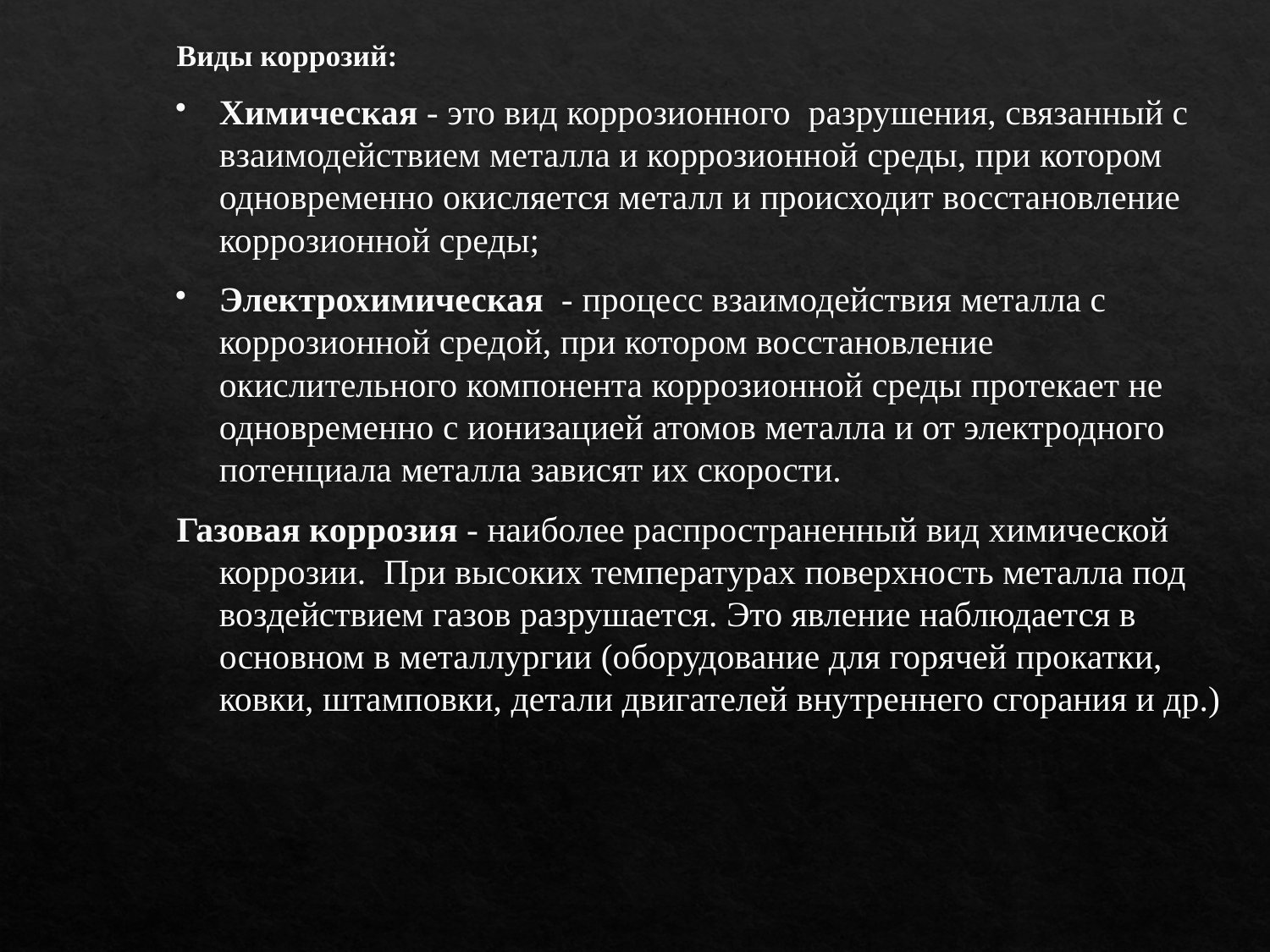

Виды коррозий:
Химическая - это вид коррозионного  разрушения, связанный с взаимодействием металла и коррозионной среды, при котором одновременно окисляется металл и происходит восстановление коррозионной среды;
Электрохимическая  - процесс взаимодействия металла с коррозионной средой, при котором восстановление окислительного компонента коррозионной среды протекает не одновременно с ионизацией атомов металла и от электродного потенциала металла зависят их скорости.
Газовая коррозия - наиболее распространенный вид химической коррозии.  При высоких температурах поверхность металла под воздействием газов разрушается. Это явление наблюдается в основном в металлургии (оборудование для горячей прокатки, ковки, штамповки, детали двигателей внутреннего сгорания и др.)